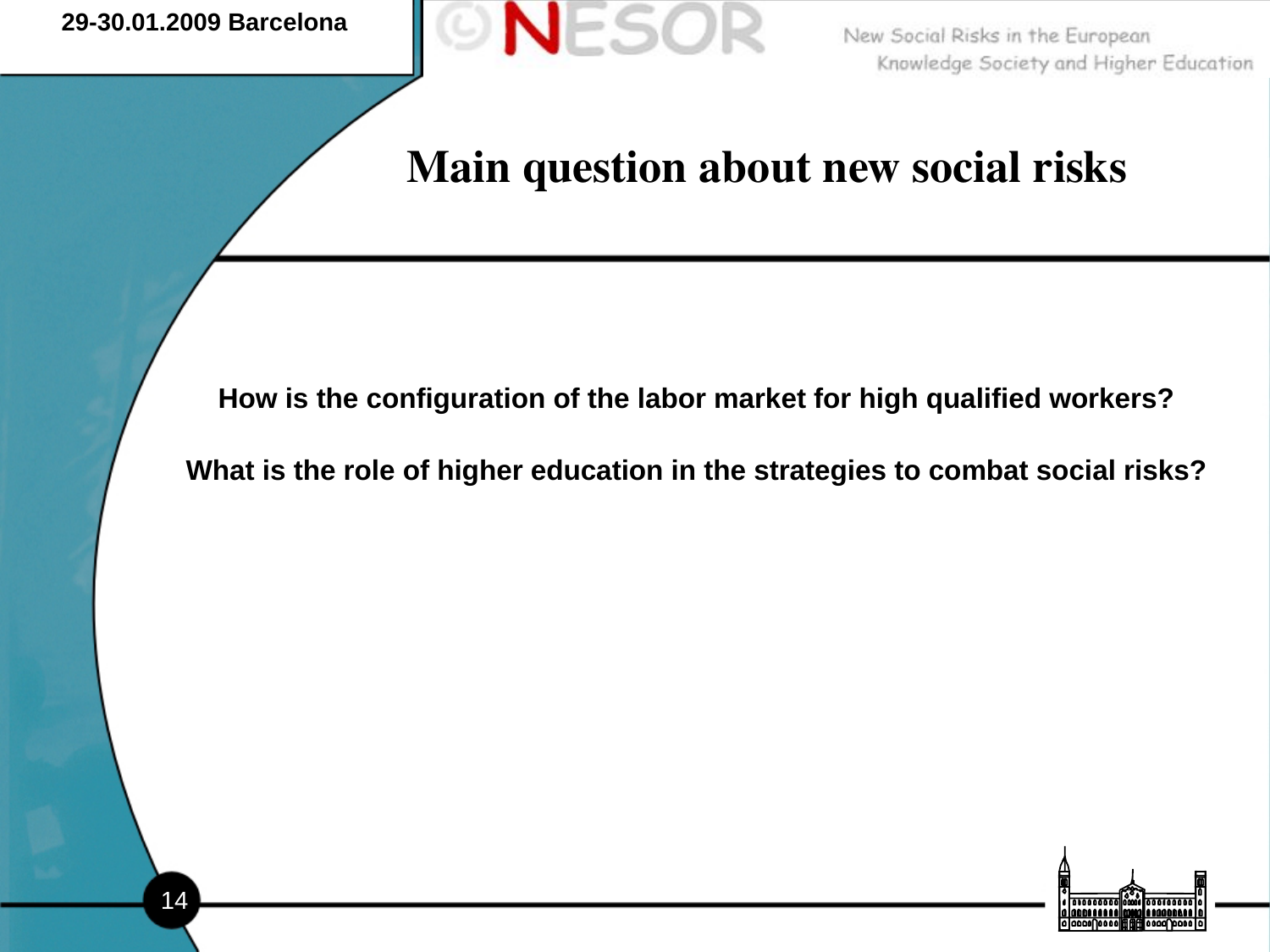

29-30.01.2009 Barcelona
# Main question about new social risks

How is the configuration of the labor market for high qualified workers?

What is the role of higher education in the strategies to combat social risks?

14